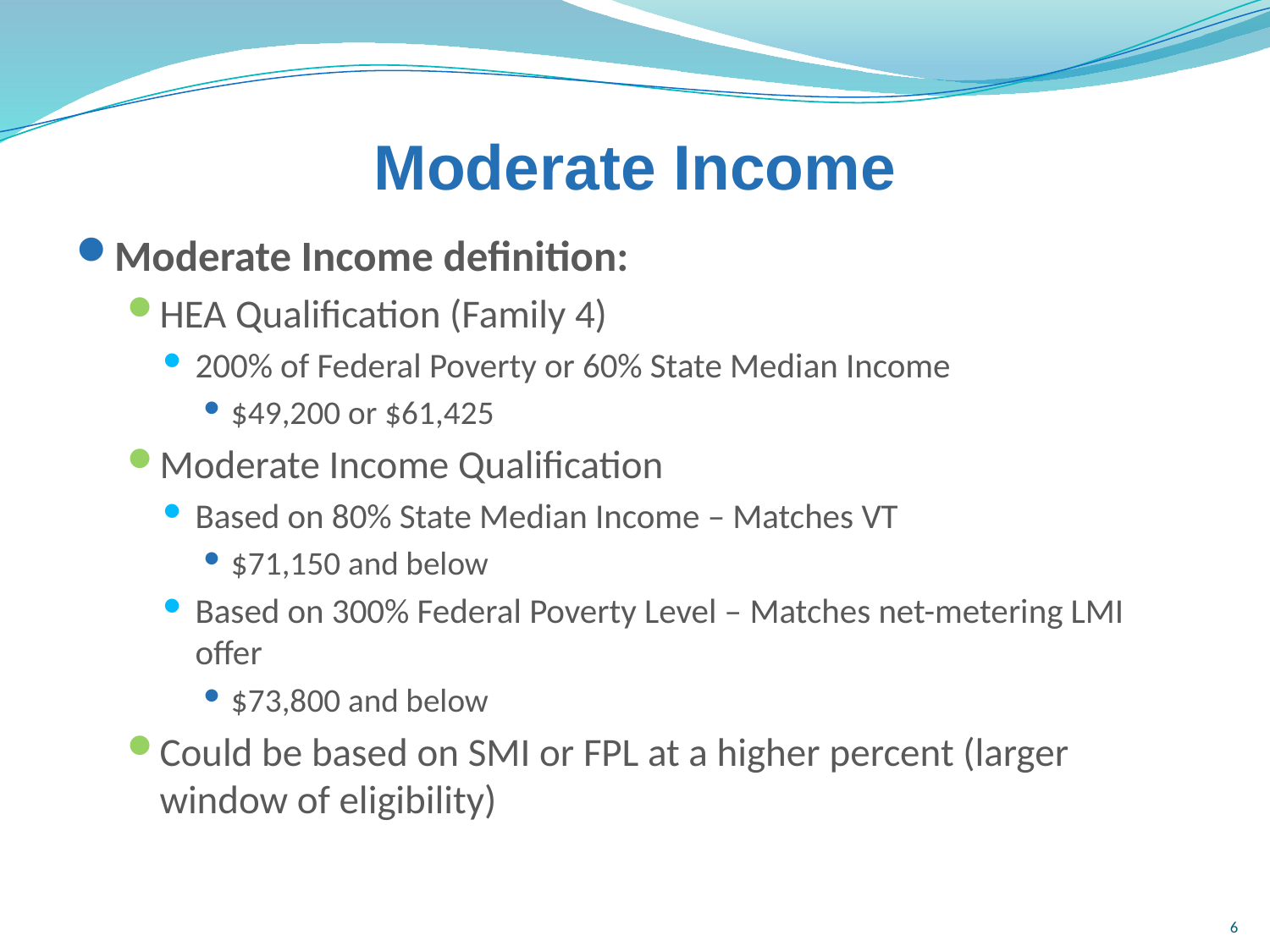

# Moderate Income
Moderate Income definition:
HEA Qualification (Family 4)
200% of Federal Poverty or 60% State Median Income
$49,200 or $61,425
Moderate Income Qualification
Based on 80% State Median Income – Matches VT
$71,150 and below
Based on 300% Federal Poverty Level – Matches net-metering LMI offer
$73,800 and below
Could be based on SMI or FPL at a higher percent (larger window of eligibility)

6